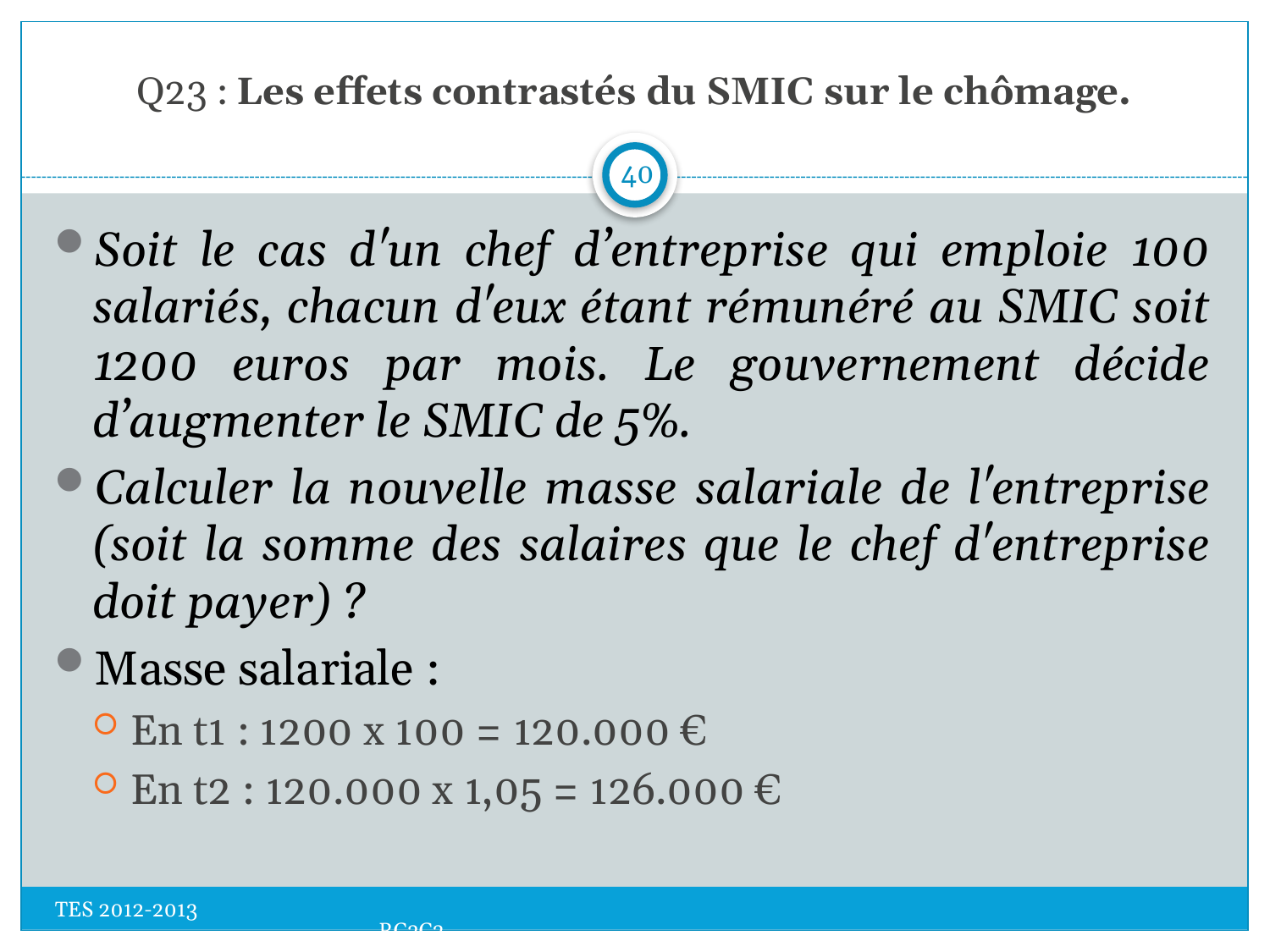

# Q23 : Les effets contrastés du SMIC sur le chômage.
40
Soit le cas d'un chef d’entreprise qui emploie 100 salariés, chacun d'eux étant rémunéré au SMIC soit 1200 euros par mois. Le gouvernement décide d’augmenter le SMIC de 5%.
Calculer la nouvelle masse salariale de l'entreprise (soit la somme des salaires que le chef d'entreprise doit payer) ?
Masse salariale :
En t1 : 1200 x 100 = 120.000 €
En t2 : 120.000 x 1,05 = 126.000 €

TES 2012-2013                                                                                                                                RC2C2